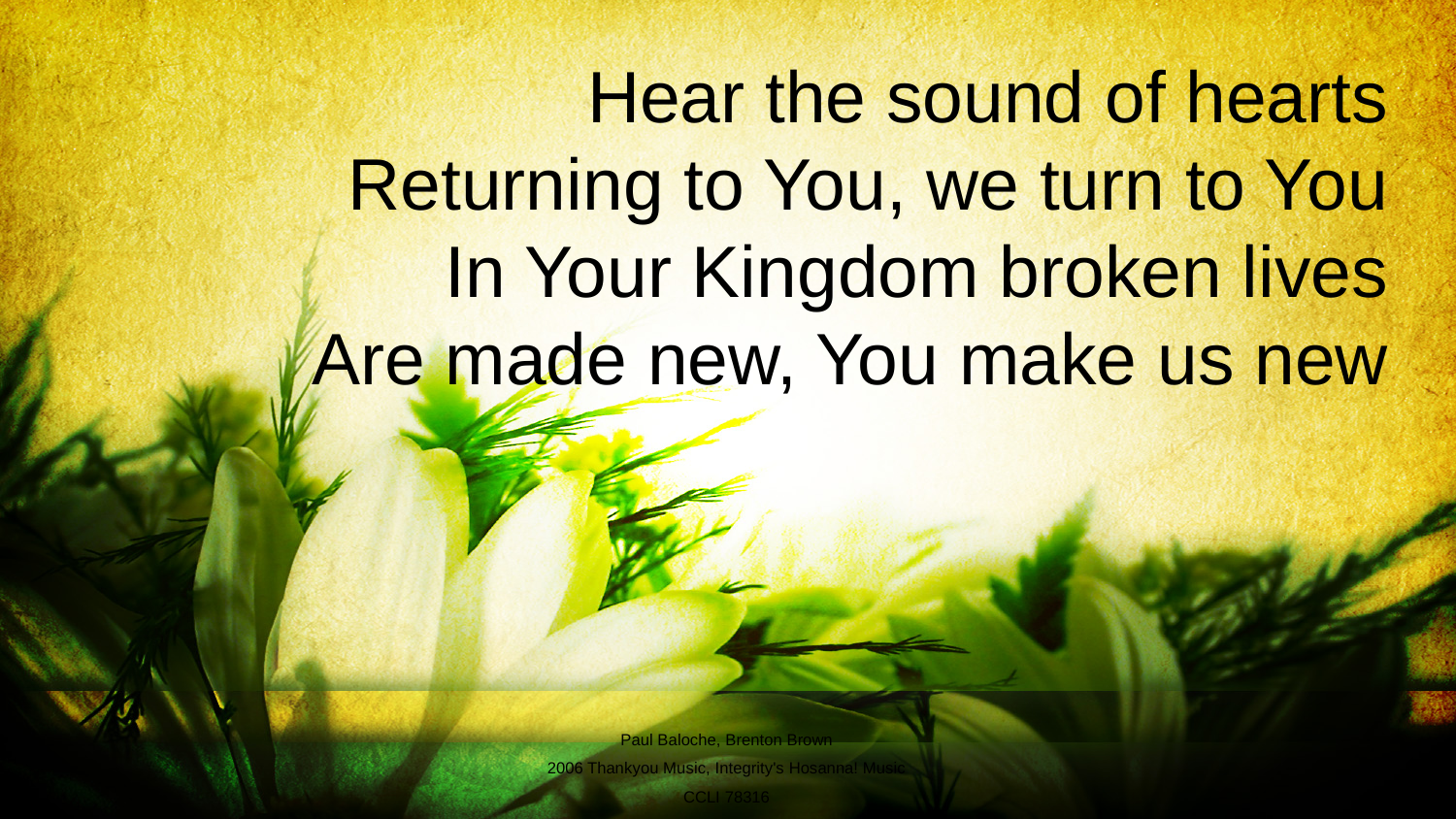

Hear the sound of hearts
Returning to You, we turn to You
In Your Kingdom broken lives
Are made new, You make us new
Paul Baloche, Brenton Brown
2006 Thankyou Music, Integrity's Hosanna! Music
CCLI 78316